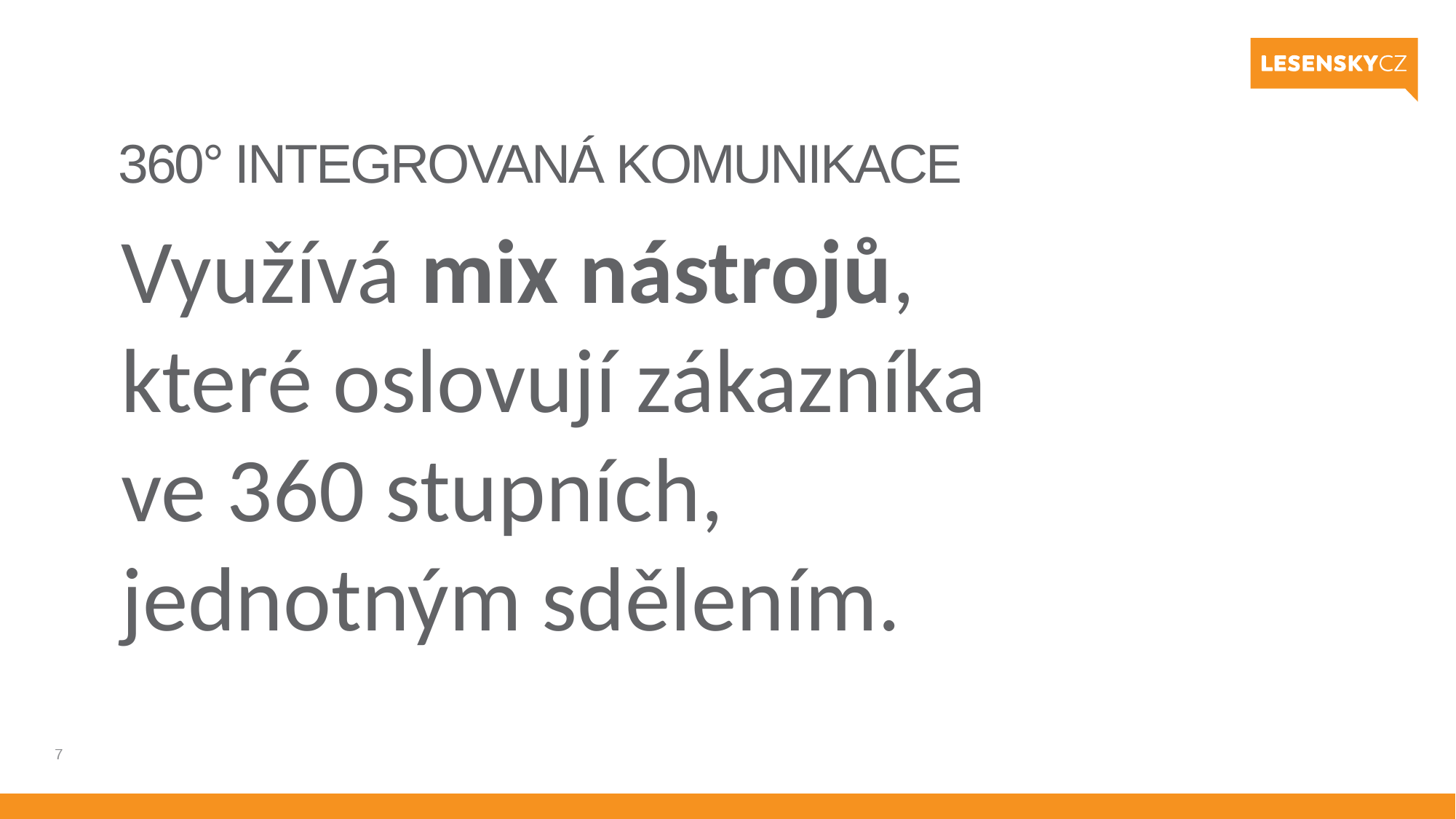

# 360° integrovaná komunikace
Využívá mix nástrojů,
které oslovují zákazníka ve 360 stupních, jednotným sdělením.

7